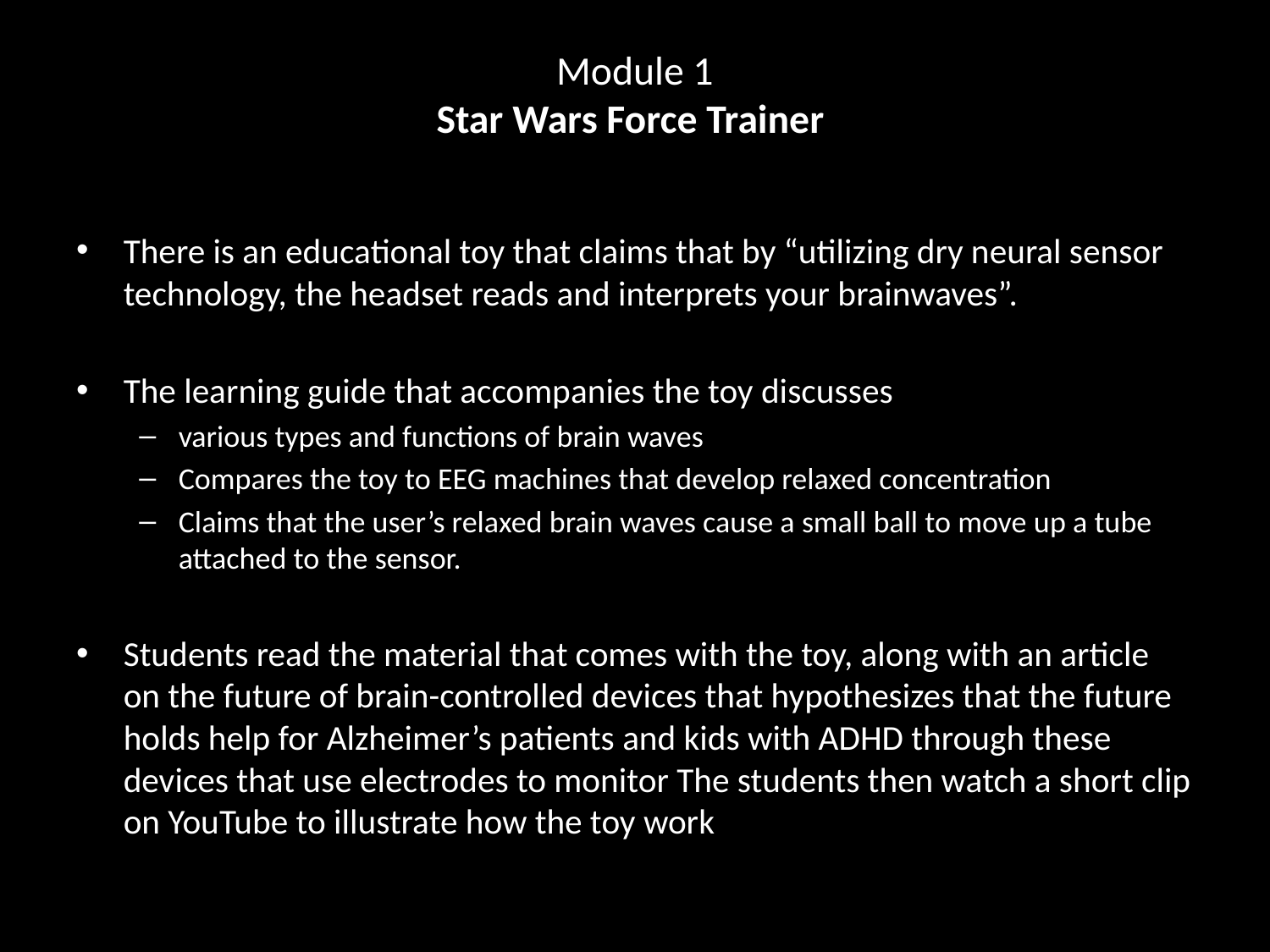

# Module 1 Star Wars Force Trainer
There is an educational toy that claims that by “utilizing dry neural sensor technology, the headset reads and interprets your brainwaves”.

The learning guide that accompanies the toy discusses
various types and functions of brain waves
Compares the toy to EEG machines that develop relaxed concentration
Claims that the user’s relaxed brain waves cause a small ball to move up a tube attached to the sensor.

Students read the material that comes with the toy, along with an article on the future of brain-controlled devices that hypothesizes that the future holds help for Alzheimer’s patients and kids with ADHD through these devices that use electrodes to monitor The students then watch a short clip on YouTube to illustrate how the toy work